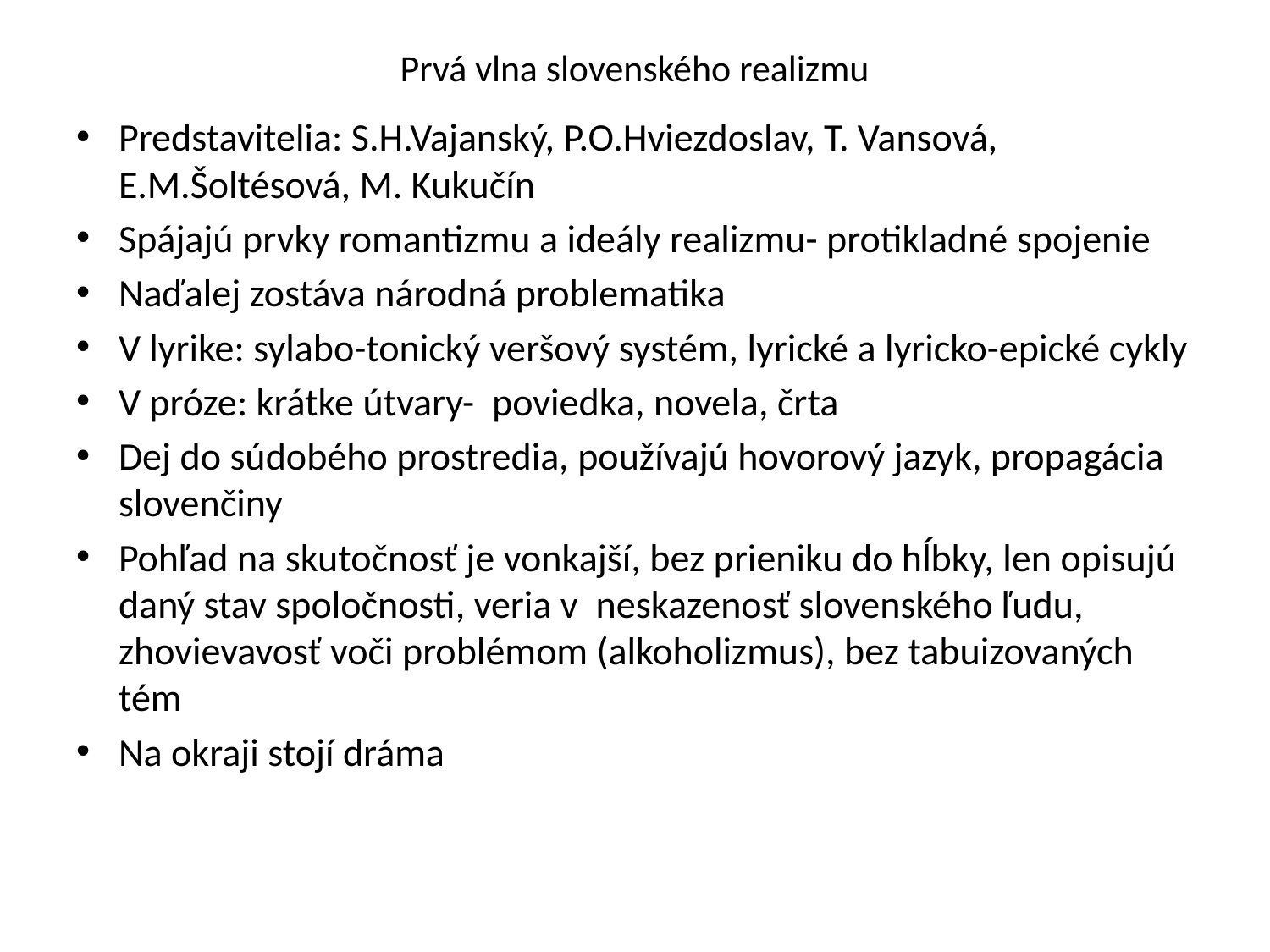

# Prvá vlna slovenského realizmu
Predstavitelia: S.H.Vajanský, P.O.Hviezdoslav, T. Vansová, E.M.Šoltésová, M. Kukučín
Spájajú prvky romantizmu a ideály realizmu- protikladné spojenie
Naďalej zostáva národná problematika
V lyrike: sylabo-tonický veršový systém, lyrické a lyricko-epické cykly
V próze: krátke útvary-  poviedka, novela, črta
Dej do súdobého prostredia, používajú hovorový jazyk, propagácia slovenčiny
Pohľad na skutočnosť je vonkajší, bez prieniku do hĺbky, len opisujú daný stav spoločnosti, veria v  neskazenosť slovenského ľudu, zhovievavosť voči problémom (alkoholizmus), bez tabuizovaných tém
Na okraji stojí dráma